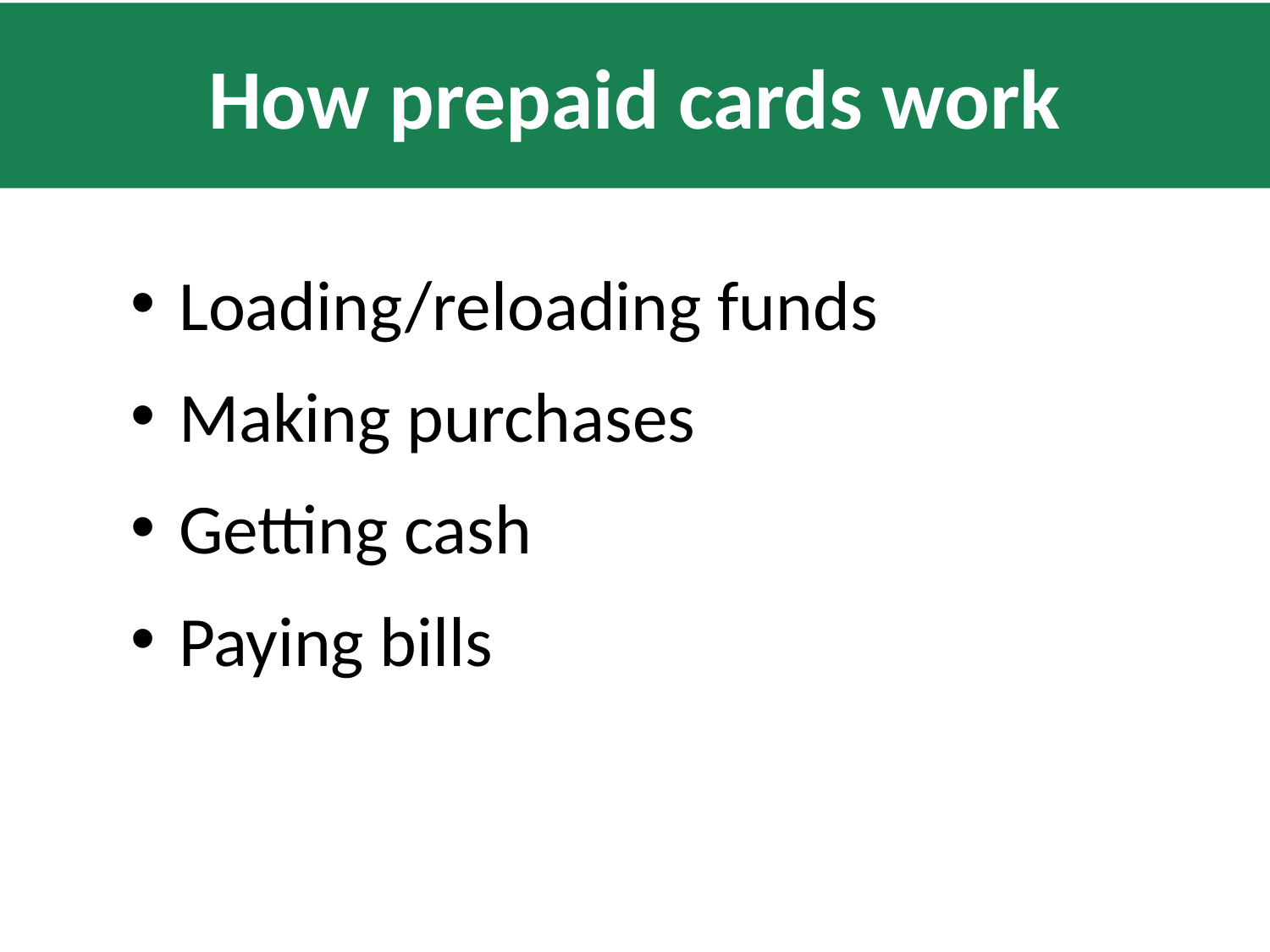

# How prepaid cards work
Loading/reloading funds
Making purchases
Getting cash
Paying bills